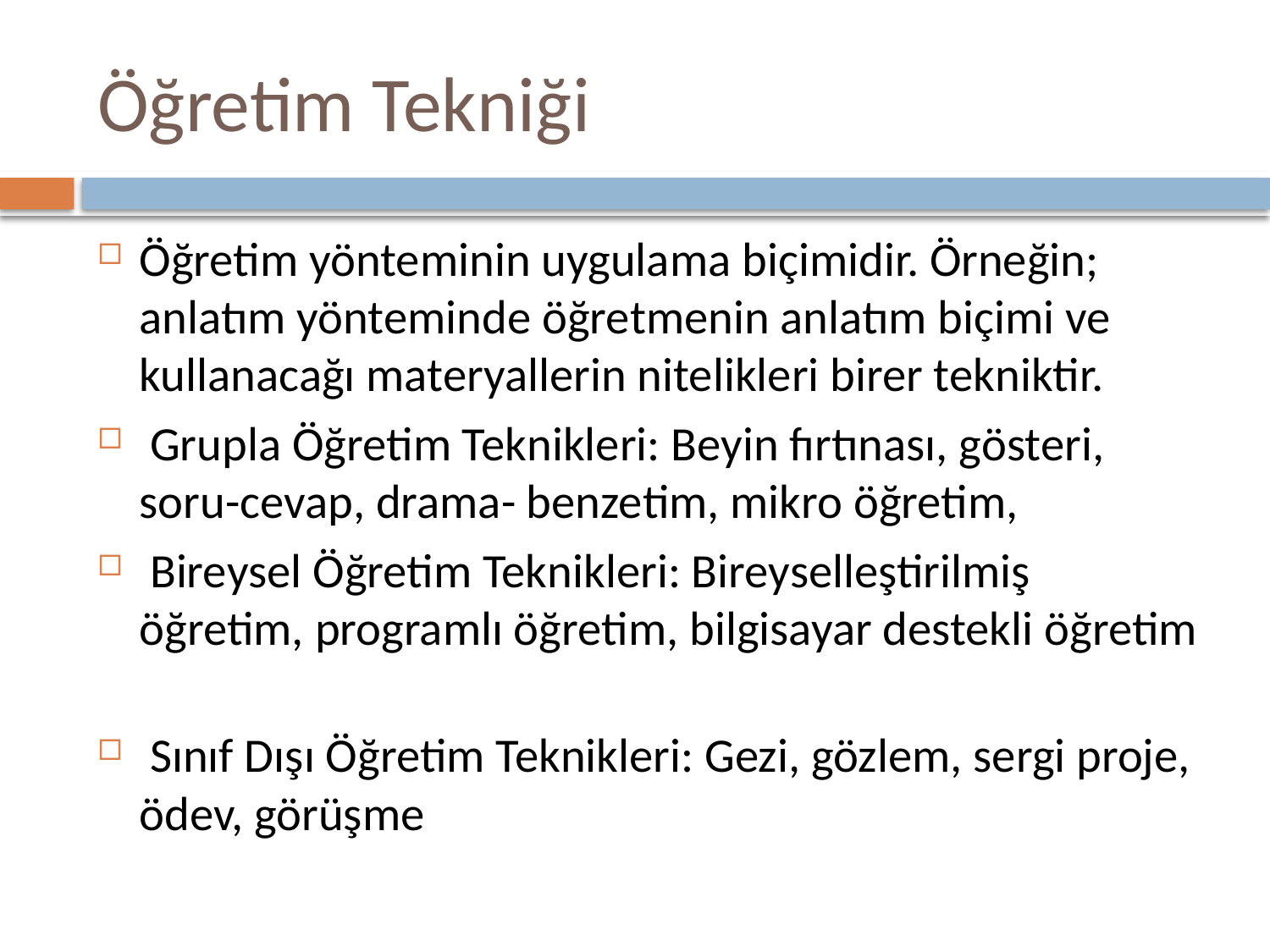

# Öğretim Tekniği
Öğretim yönteminin uygulama biçimidir. Örneğin; anlatım yönteminde öğretmenin anlatım biçimi ve kullanacağı materyallerin nitelikleri birer tekniktir.
 Grupla Öğretim Teknikleri: Beyin fırtınası, gösteri, soru-cevap, drama- benzetim, mikro öğretim,
 Bireysel Öğretim Teknikleri: Bireyselleştirilmiş öğretim, programlı öğretim, bilgisayar destekli öğretim
 Sınıf Dışı Öğretim Teknikleri: Gezi, gözlem, sergi proje, ödev, görüşme